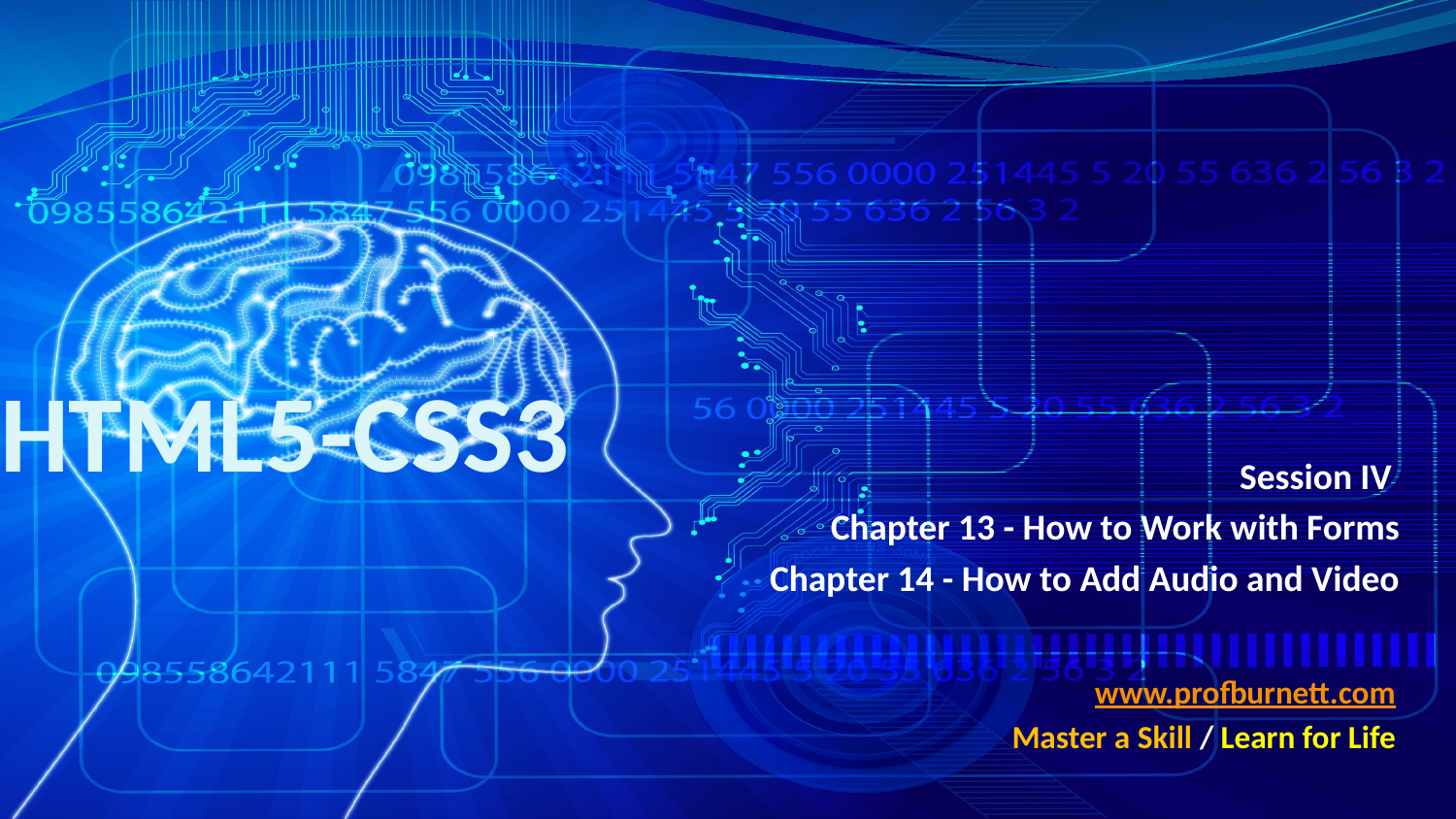

# HTML5-CSS3
Session IV
Chapter 13 - How to Work with Forms
Chapter 14 - How to Add Audio and Video
www.profburnett.com
Master a Skill / Learn for Life